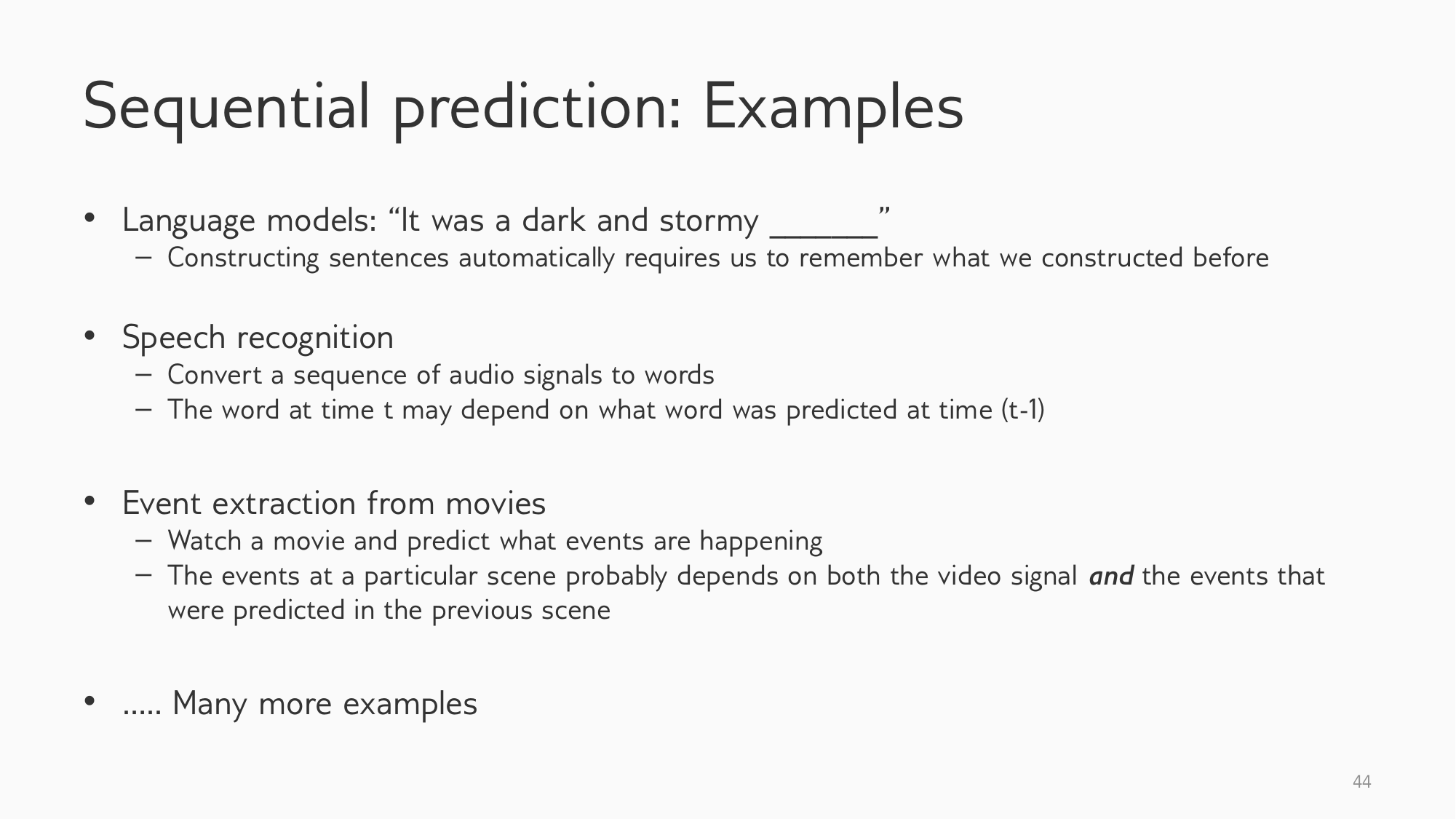

# Sequential prediction: Examples
Language models: “It was a dark and stormy _______”
Constructing sentences automatically requires us to remember what we constructed before

Speech recognition
Convert a sequence of audio signals to words
The word at time t may depend on what word was predicted at time (t-1)

Event extraction from movies
Watch a movie and predict what events are happening
The events at a particular scene probably depends on both the video signal and the events that were predicted in the previous scene

….. Many more examples

44